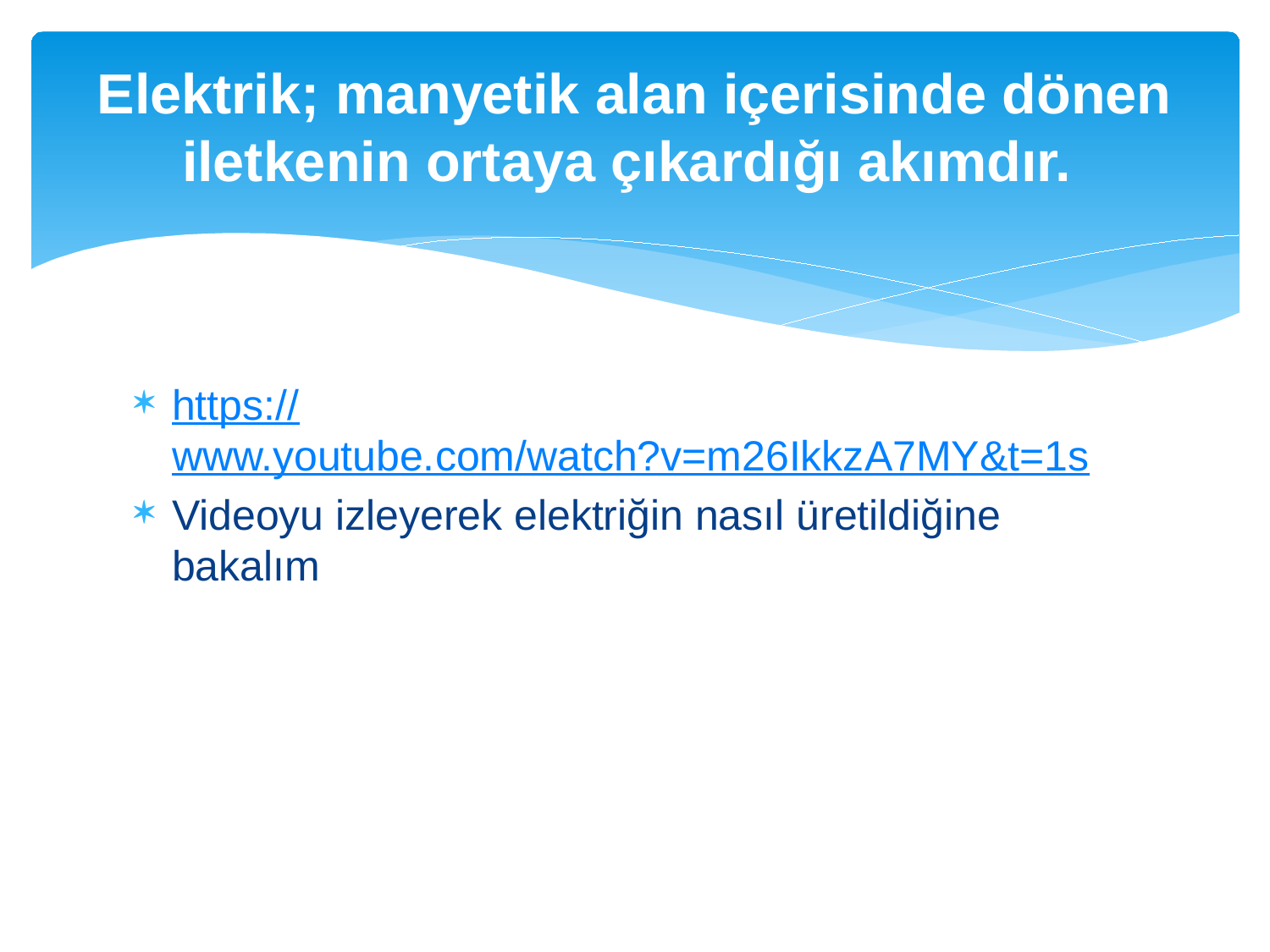

# Elektrik; manyetik alan içerisinde dönen iletkenin ortaya çıkardığı akımdır.
https://www.youtube.com/watch?v=m26IkkzA7MY&t=1s
Videoyu izleyerek elektriğin nasıl üretildiğine bakalım